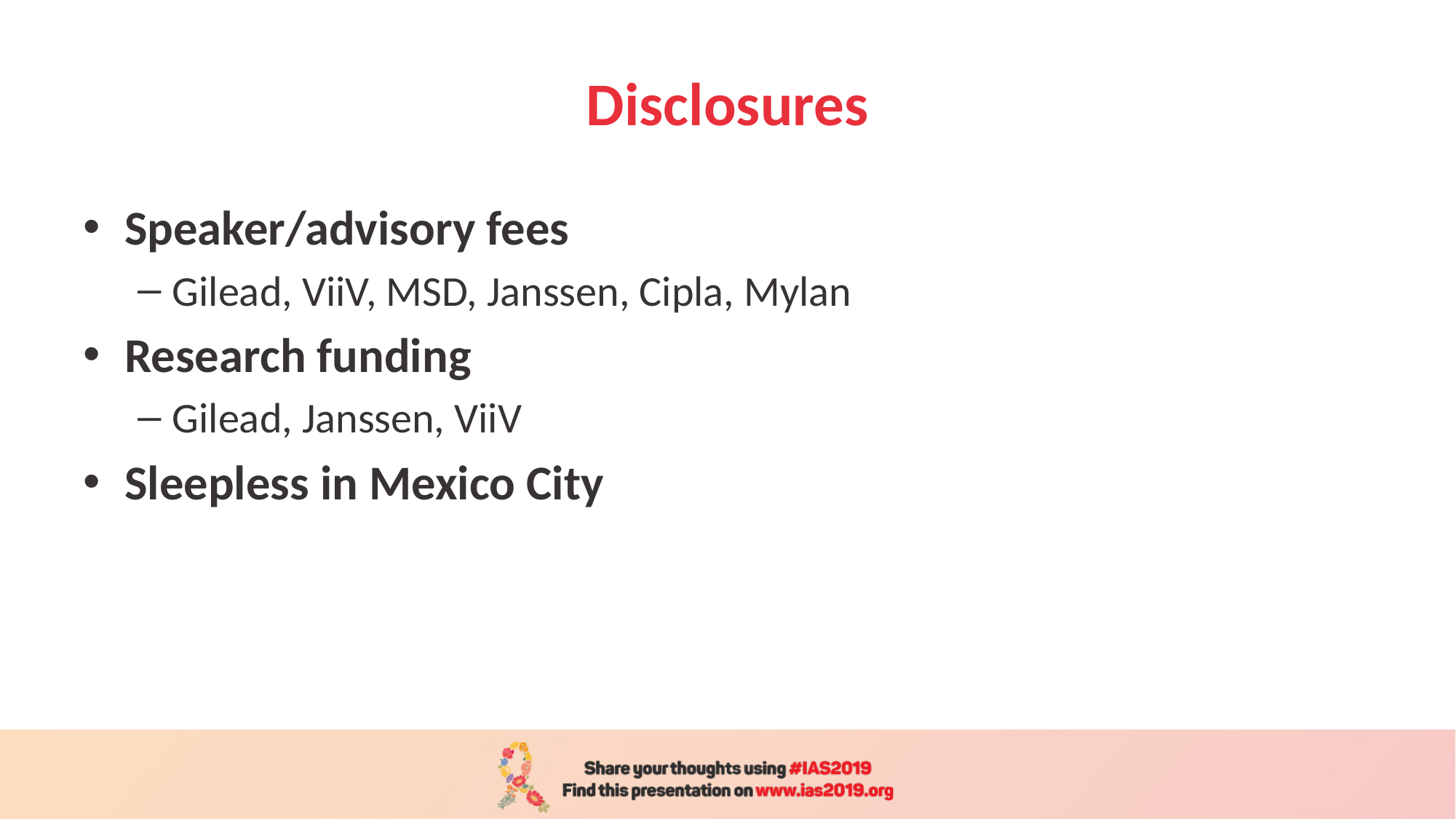

# Disclosures
Speaker/advisory fees
Gilead, ViiV, MSD, Janssen, Cipla, Mylan
Research funding
Gilead, Janssen, ViiV
Sleepless in Mexico City